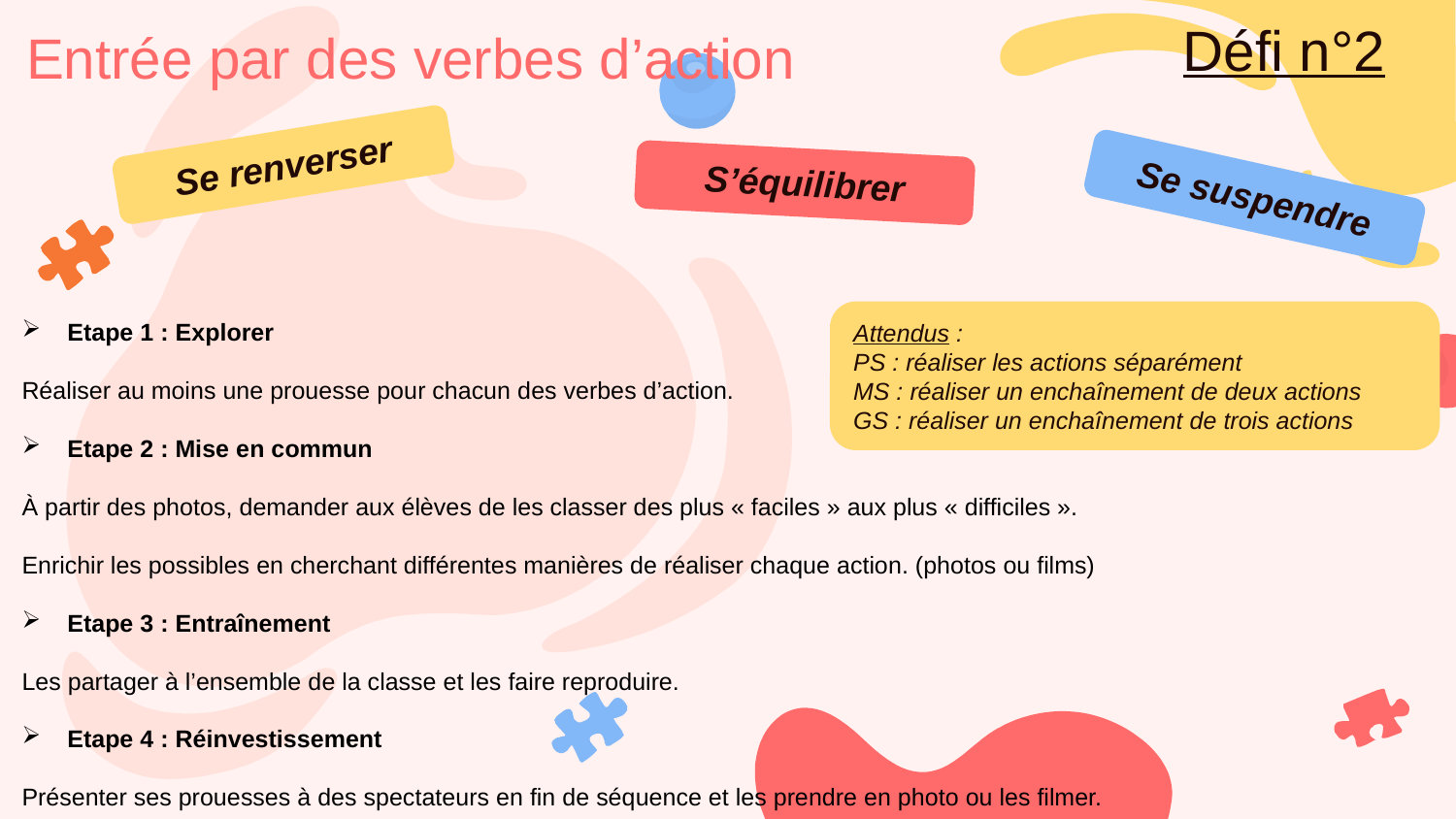

Défi n°2
Entrée par des verbes d’action

Se renverser
S’équilibrer
Se suspendre
Etape 1 : Explorer
Réaliser au moins une prouesse pour chacun des verbes d’action.
Etape 2 : Mise en commun
À partir des photos, demander aux élèves de les classer des plus « faciles » aux plus « difficiles ».
Enrichir les possibles en cherchant différentes manières de réaliser chaque action. (photos ou films)
Etape 3 : Entraînement
Les partager à l’ensemble de la classe et les faire reproduire.
Etape 4 : Réinvestissement
Présenter ses prouesses à des spectateurs en fin de séquence et les prendre en photo ou les filmer.
Attendus :
PS : réaliser les actions séparément
MS : réaliser un enchaînement de deux actions
GS : réaliser un enchaînement de trois actions